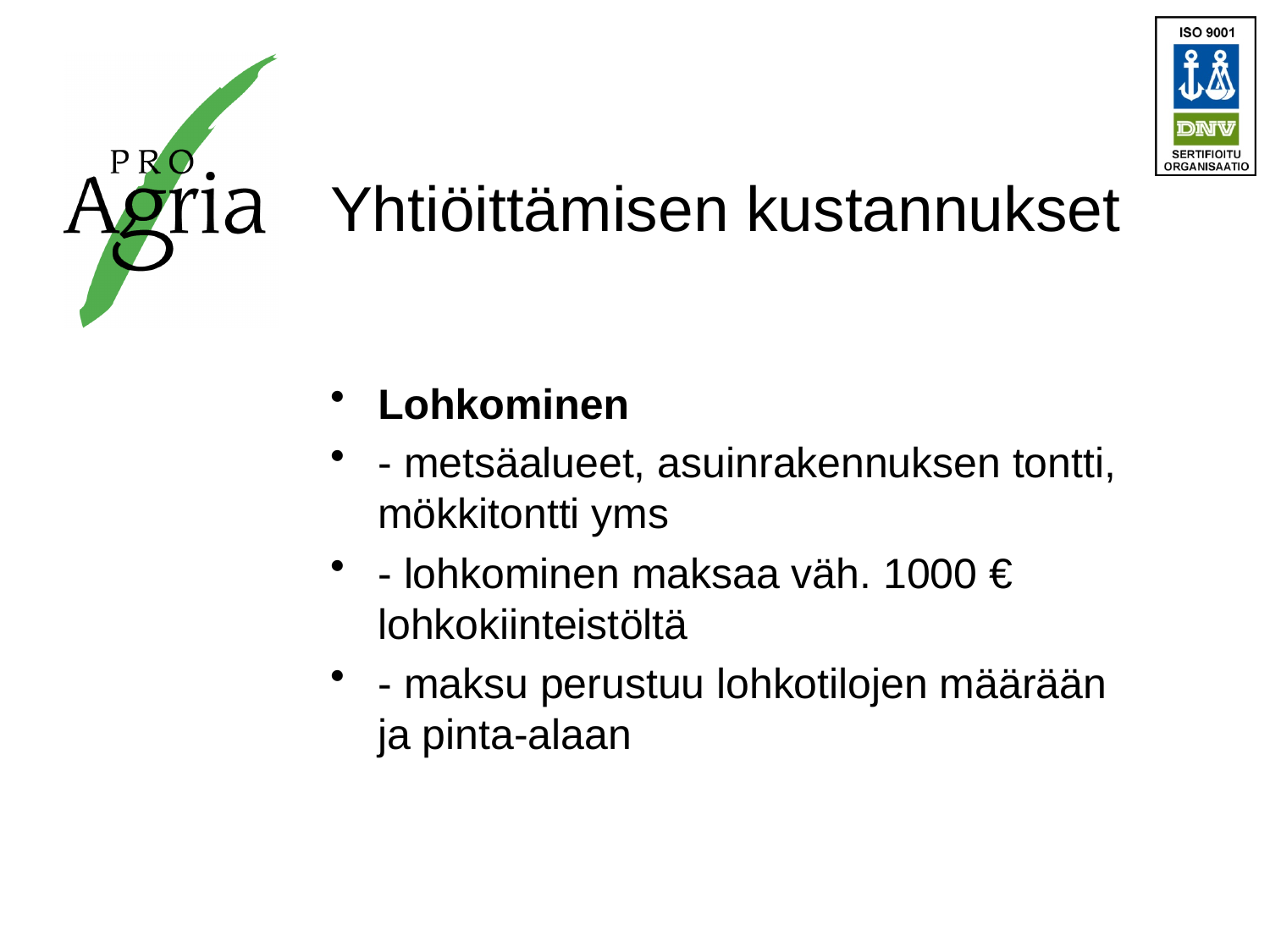

# Yhtiöittämisen kustannukset
Lohkominen
- metsäalueet, asuinrakennuksen tontti, mökkitontti yms
- lohkominen maksaa väh. 1000 € lohkokiinteistöltä
- maksu perustuu lohkotilojen määrään ja pinta-alaan